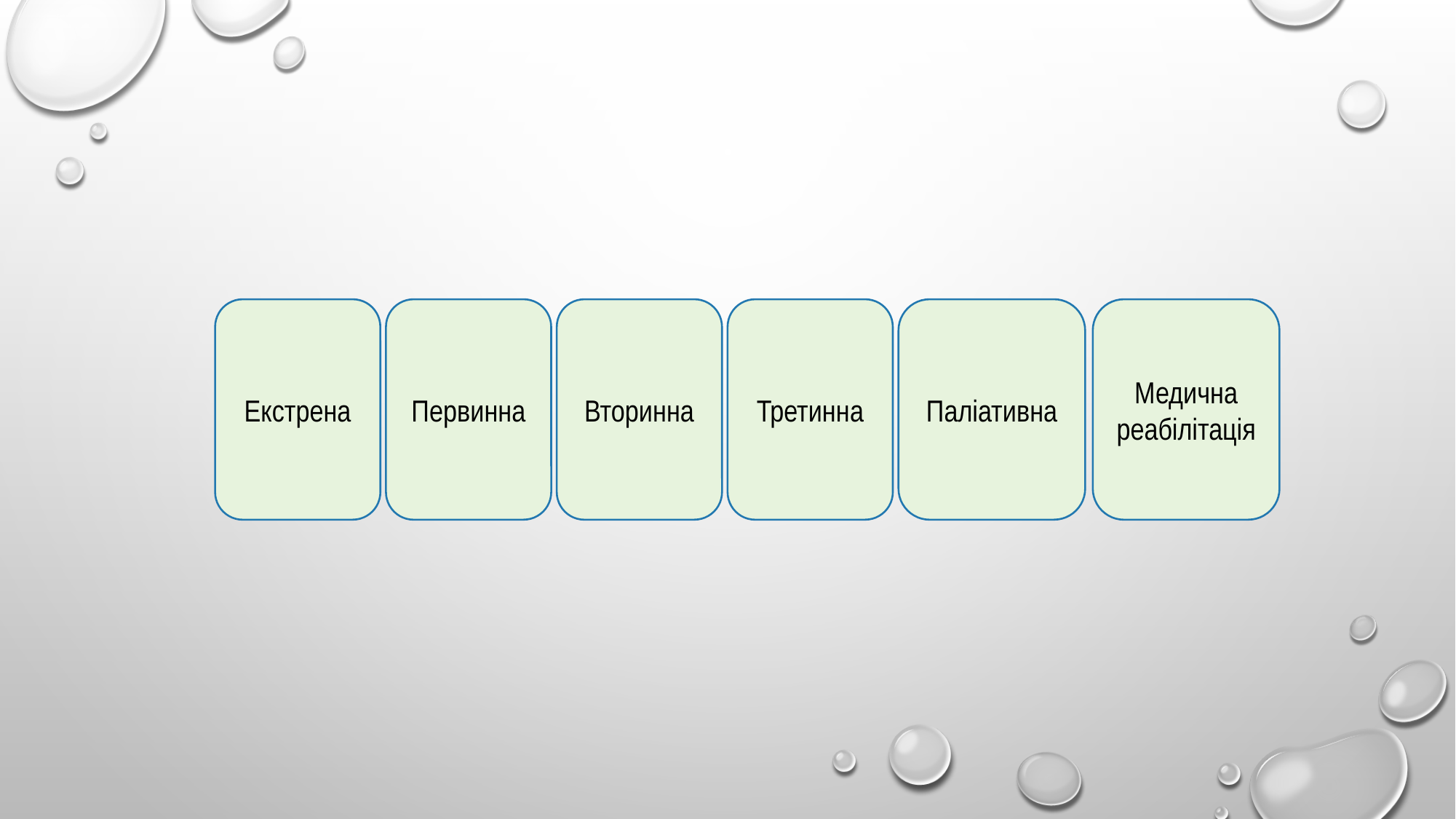

Екстрена
Первинна
Вторинна
Третинна
Паліативна
Медична реабілітація